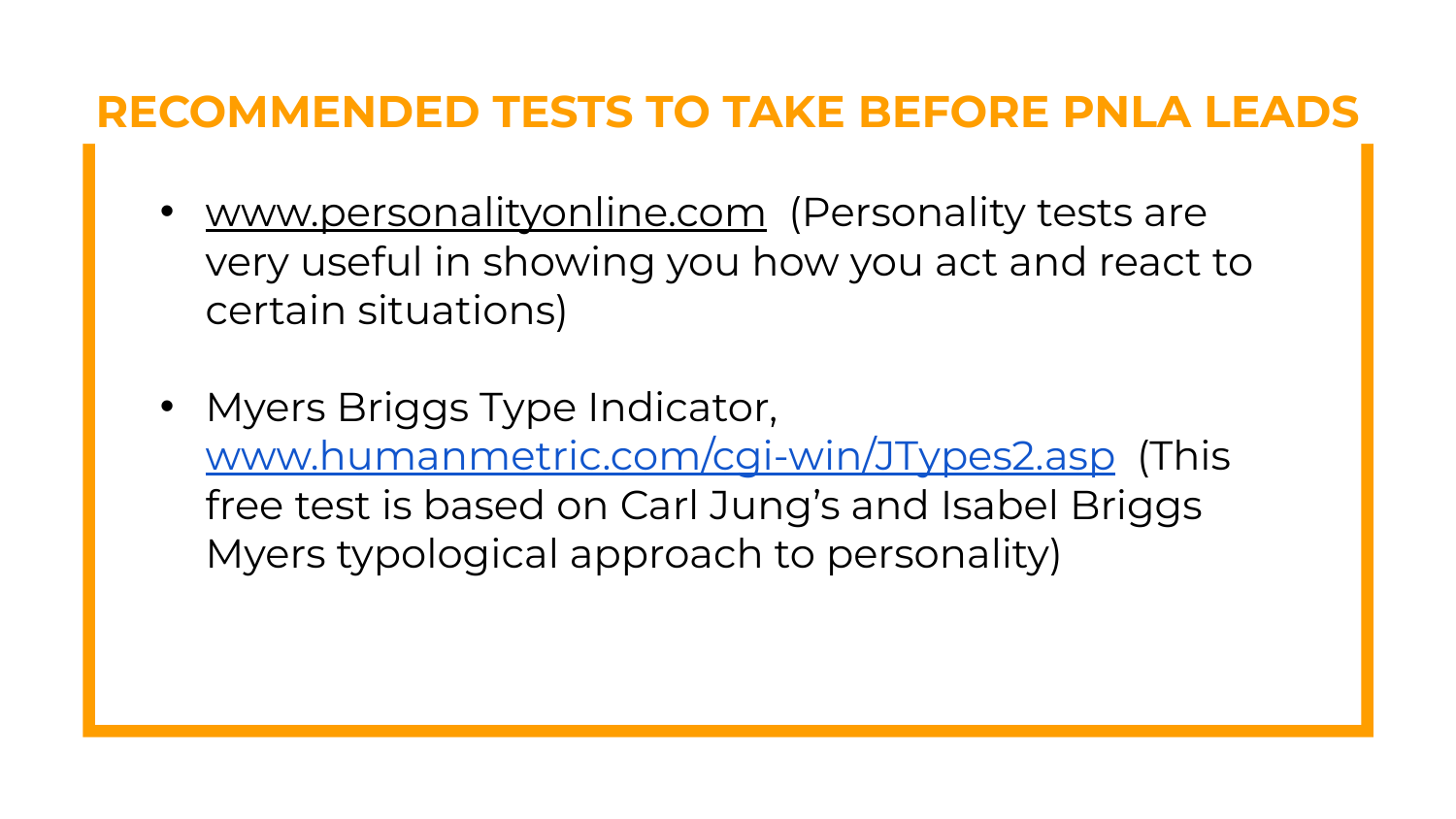

RECOMMENDED TESTS TO TAKE BEFORE PNLA LEADS
www.personalityonline.com  (Personality tests are very useful in showing you how you act and react to certain situations)

Myers Briggs Type Indicator, www.humanmetric.com/cgi-win/JTypes2.asp  (This free test is based on Carl Jung’s and Isabel Briggs Myers typological approach to personality)